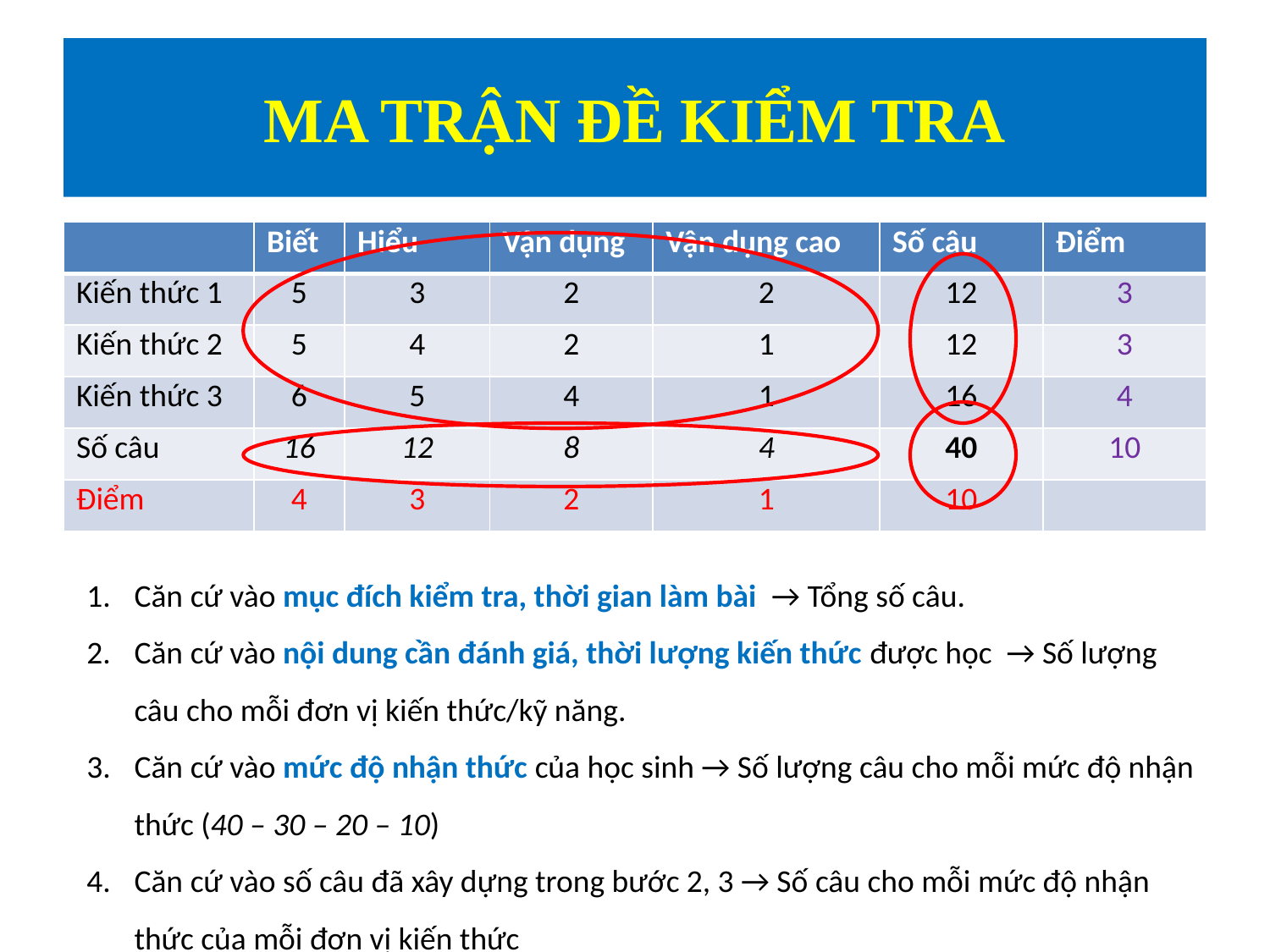

# MA TRẬN ĐỀ KIỂM TRA
|  | Biết | Hiểu | Vận dụng | Vận dụng cao | Số câu | Điểm |
| --- | --- | --- | --- | --- | --- | --- |
| Kiến thức 1 | 5 | 3 | 2 | 2 | 12 | 3 |
| Kiến thức 2 | 5 | 4 | 2 | 1 | 12 | 3 |
| Kiến thức 3 | 6 | 5 | 4 | 1 | 16 | 4 |
| Số câu | 16 | 12 | 8 | 4 | 40 | 10 |
| Điểm | 4 | 3 | 2 | 1 | 10 |  |

Căn cứ vào mục đích kiểm tra, thời gian làm bài  → Tổng số câu.
Căn cứ vào nội dung cần đánh giá, thời lượng kiến thức được học  → Số lượng câu cho mỗi đơn vị kiến thức/kỹ năng.
Căn cứ vào mức độ nhận thức của học sinh → Số lượng câu cho mỗi mức độ nhận thức (40 – 30 – 20 – 10)
Căn cứ vào số câu đã xây dựng trong bước 2, 3 → Số câu cho mỗi mức độ nhận thức của mỗi đơn vị kiến thức